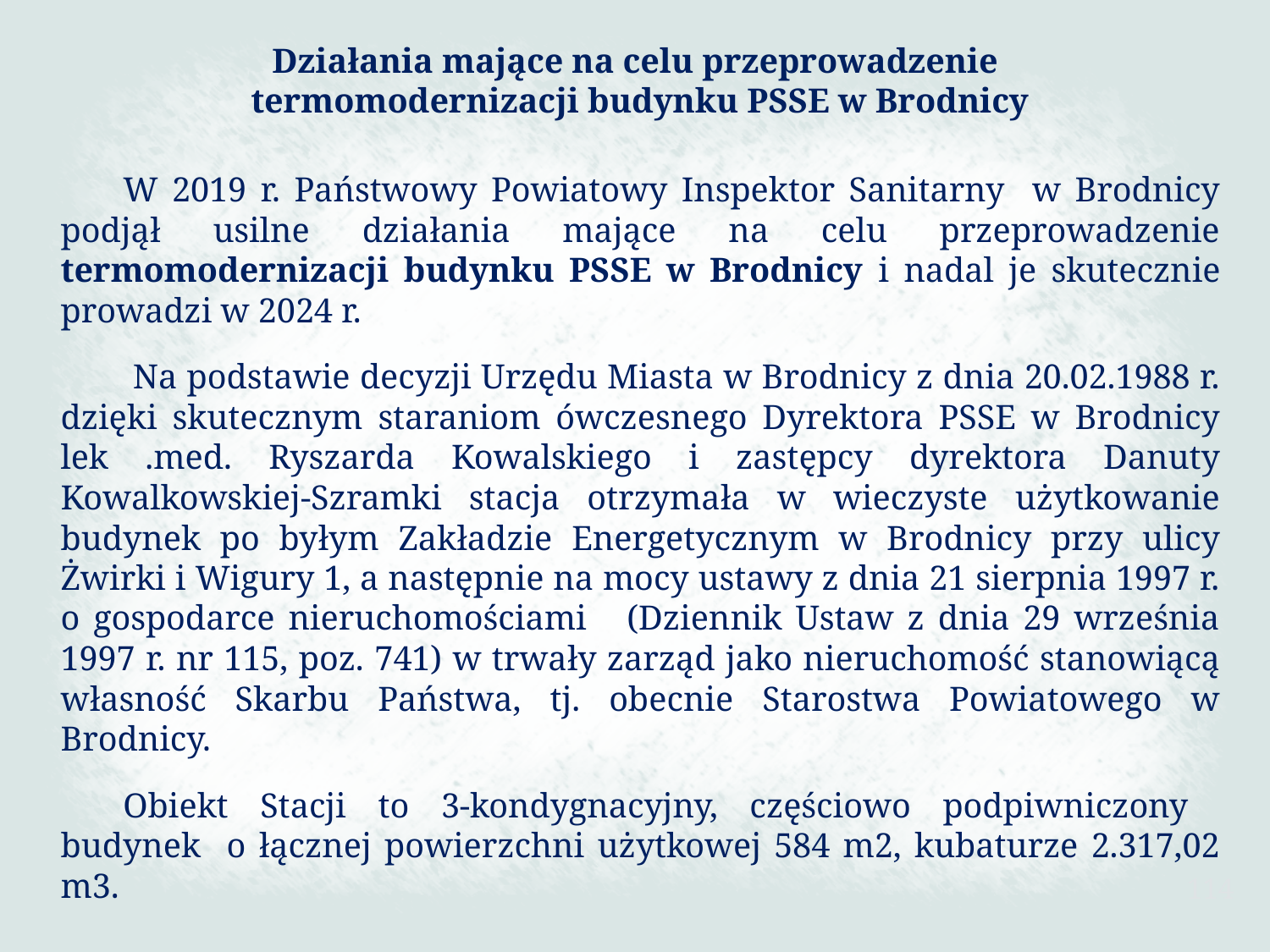

Działania mające na celu przeprowadzenie
termomodernizacji budynku PSSE w Brodnicy

W 2019 r. Państwowy Powiatowy Inspektor Sanitarny  w Brodnicy podjął usilne działania mające na celu przeprowadzenie termomodernizacji budynku PSSE w Brodnicy i nadal je skutecznie prowadzi w 2024 r.
 Na podstawie decyzji Urzędu Miasta w Brodnicy z dnia 20.02.1988 r. dzięki skutecznym staraniom ówczesnego Dyrektora PSSE w Brodnicy lek .med. Ryszarda Kowalskiego i zastępcy dyrektora Danuty Kowalkowskiej-Szramki stacja otrzymała w wieczyste użytkowanie budynek po byłym Zakładzie Energetycznym w Brodnicy przy ulicy Żwirki i Wigury 1, a następnie na mocy ustawy z dnia 21 sierpnia 1997 r. o gospodarce nieruchomościami   (Dziennik Ustaw z dnia 29 września 1997 r. nr 115, poz. 741) w trwały zarząd jako nieruchomość stanowiącą własność Skarbu Państwa, tj. obecnie Starostwa Powiatowego w Brodnicy.
Obiekt Stacji to 3-kondygnacyjny, częściowo podpiwniczony  budynek  o łącznej powierzchni użytkowej 584 m2, kubaturze 2.317,02 m3.
114